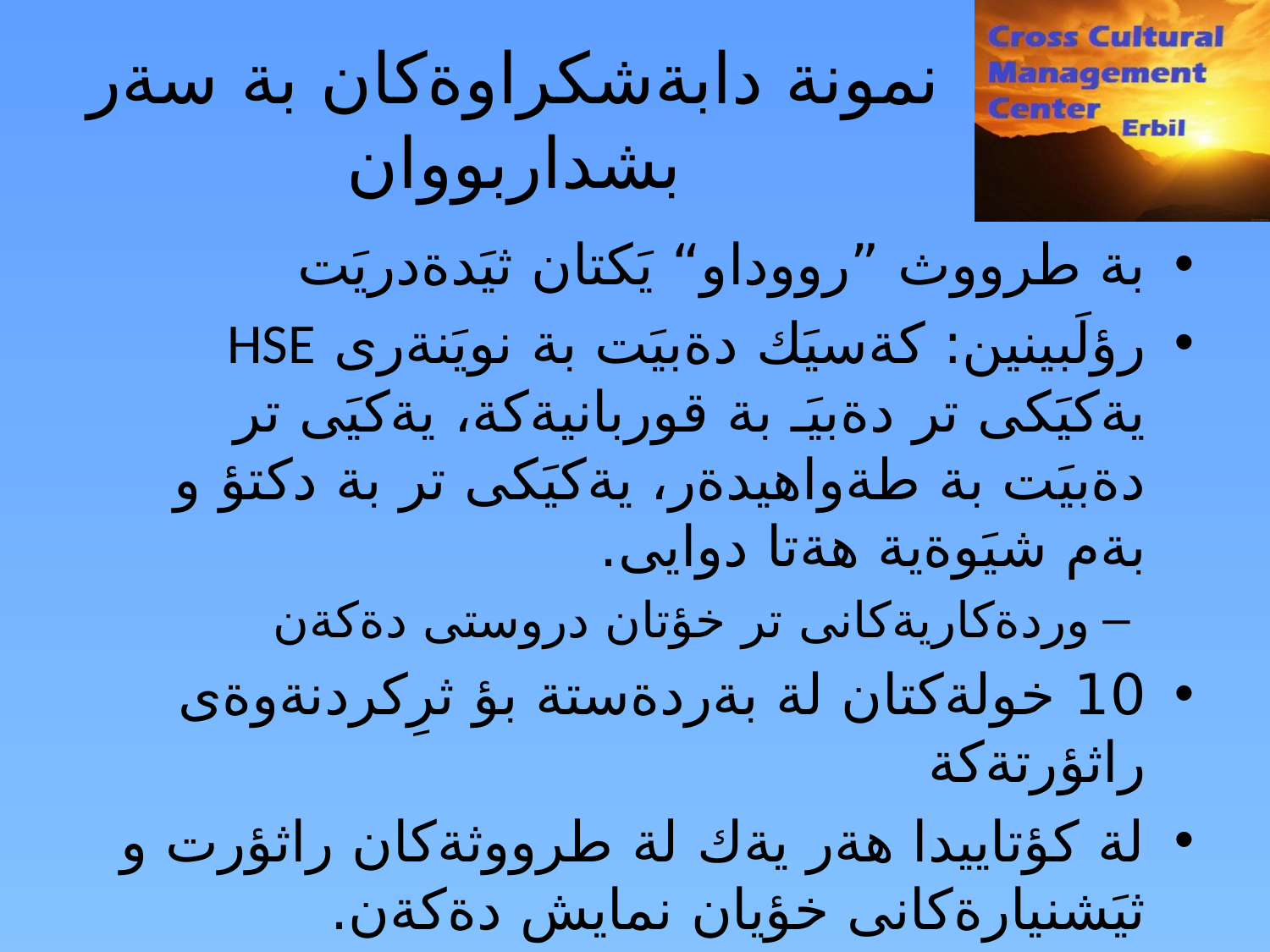

نمونة دابةشكراوةكان بة سةر بشداربووان
بة طرووث ”رووداو“ يَكتان ثيَدةدريَت
رؤلَبينين: كةسيَك دةبيَت بة نويَنةرى HSE يةكيَكى تر دةبيَـ بة قوربانيةكة، يةكيَى تر دةبيَت بة طةواهيدةر، يةكيَكى تر بة دكتؤ و بةم شيَوةية هةتا دوايى.
وردةكاريةكانى تر خؤتان دروستى دةكةن
10 خولةكتان لة بةردةستة بؤ ثرِكردنةوةى راثؤرتةكة
لة كؤتاييدا هةر يةك لة طرووثةكان راثؤرت و ثيَشنيارةكانى خؤيان نمايش دةكةن.